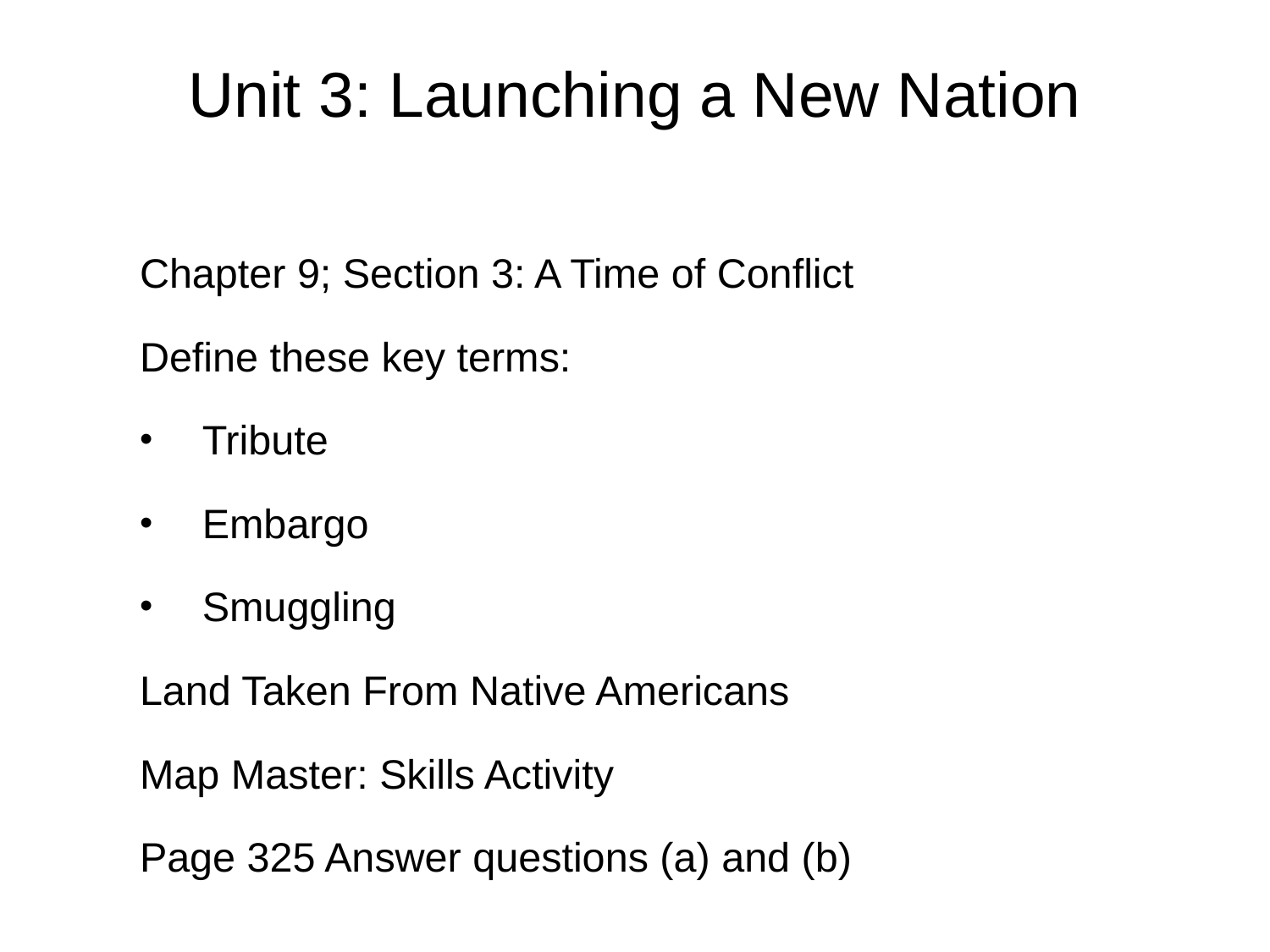

# Unit 3: Launching a New Nation
Chapter 9; Section 3: A Time of Conflict
Define these key terms:
Tribute
Embargo
Smuggling
Land Taken From Native Americans
Map Master: Skills Activity
Page 325 Answer questions (a) and (b)